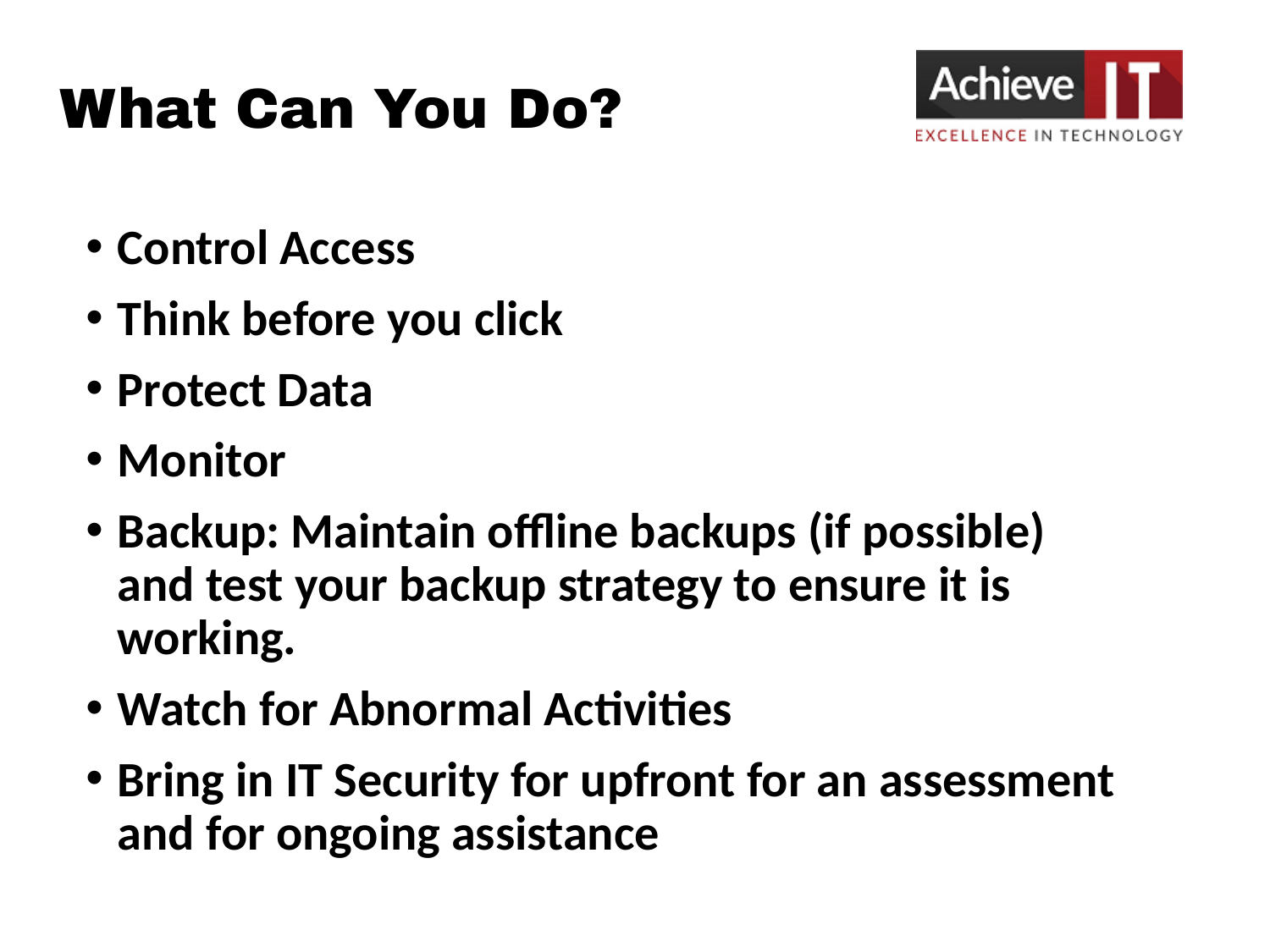

# What Can You Do?
Control Access
Think before you click
Protect Data
Monitor
Backup: Maintain offline backups (if possible) and test your backup strategy to ensure it is working.
Watch for Abnormal Activities
Bring in IT Security for upfront for an assessment and for ongoing assistance